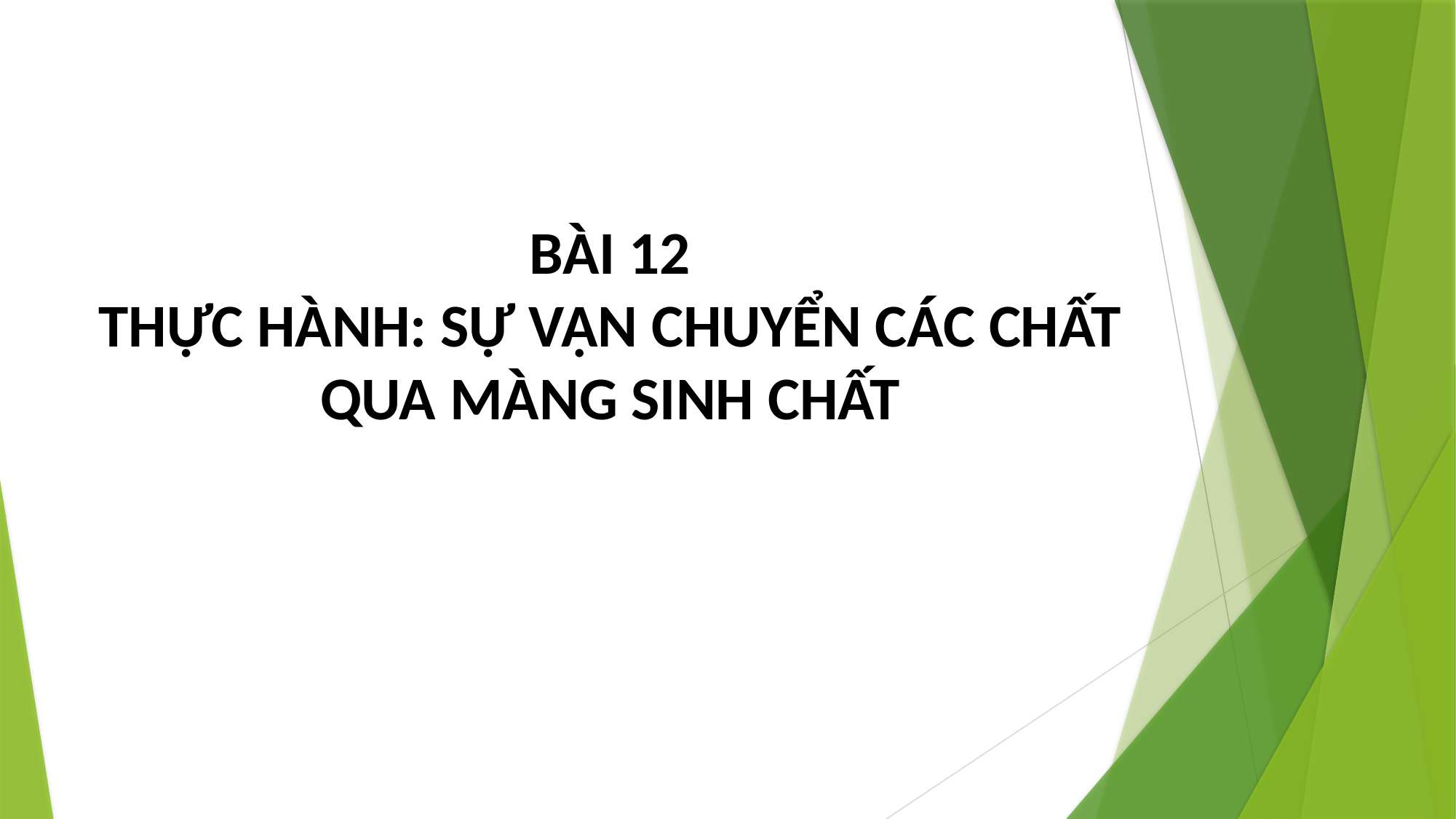

BÀI 12
THỰC HÀNH: SỰ VẬN CHUYỂN CÁC CHẤT QUA MÀNG SINH CHẤT